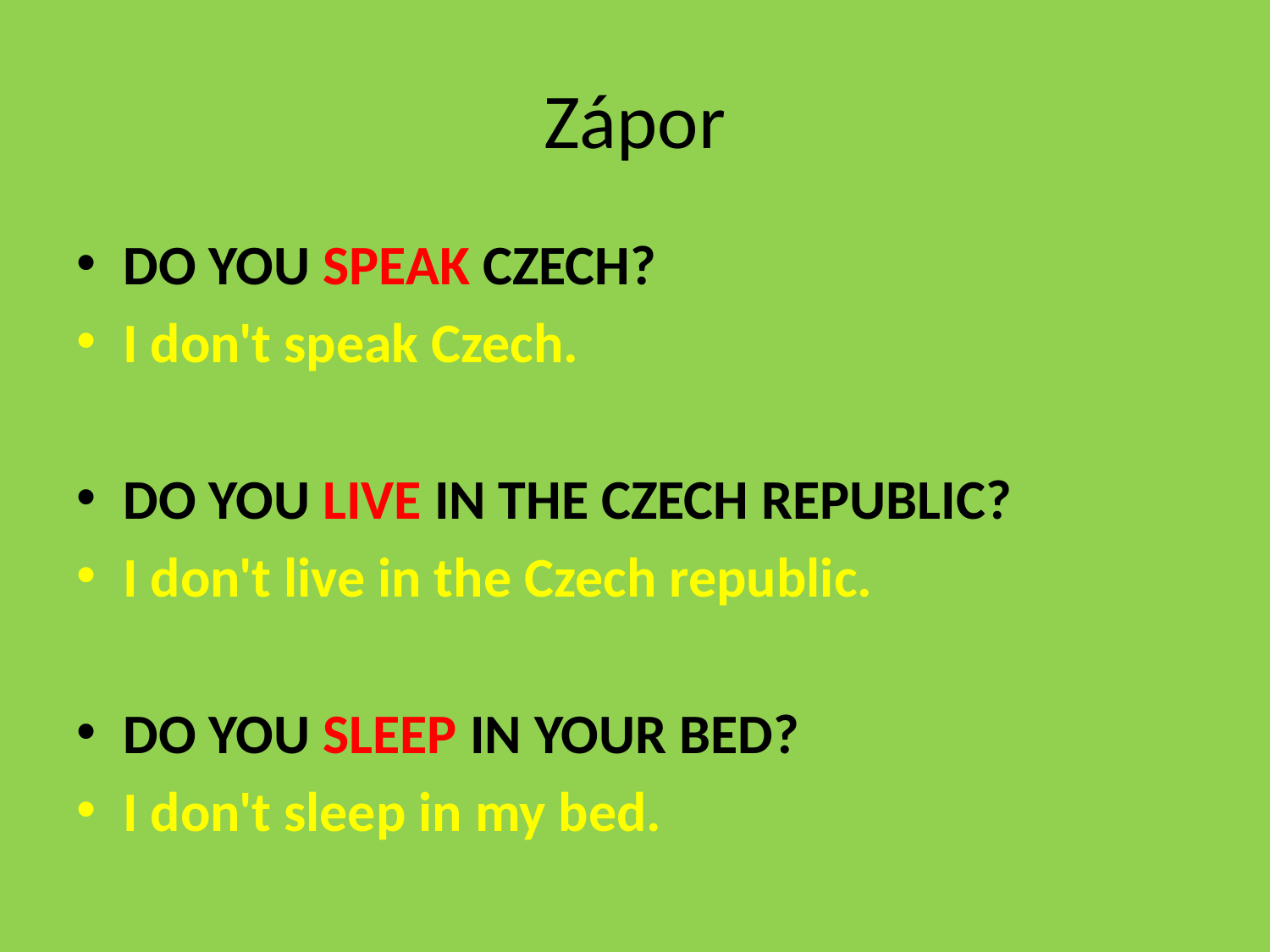

# Zápor
DO YOU SPEAK CZECH?
I don't speak Czech.

DO YOU LIVE IN THE CZECH REPUBLIC?
I don't live in the Czech republic.

DO YOU SLEEP IN YOUR BED?
I don't sleep in my bed.